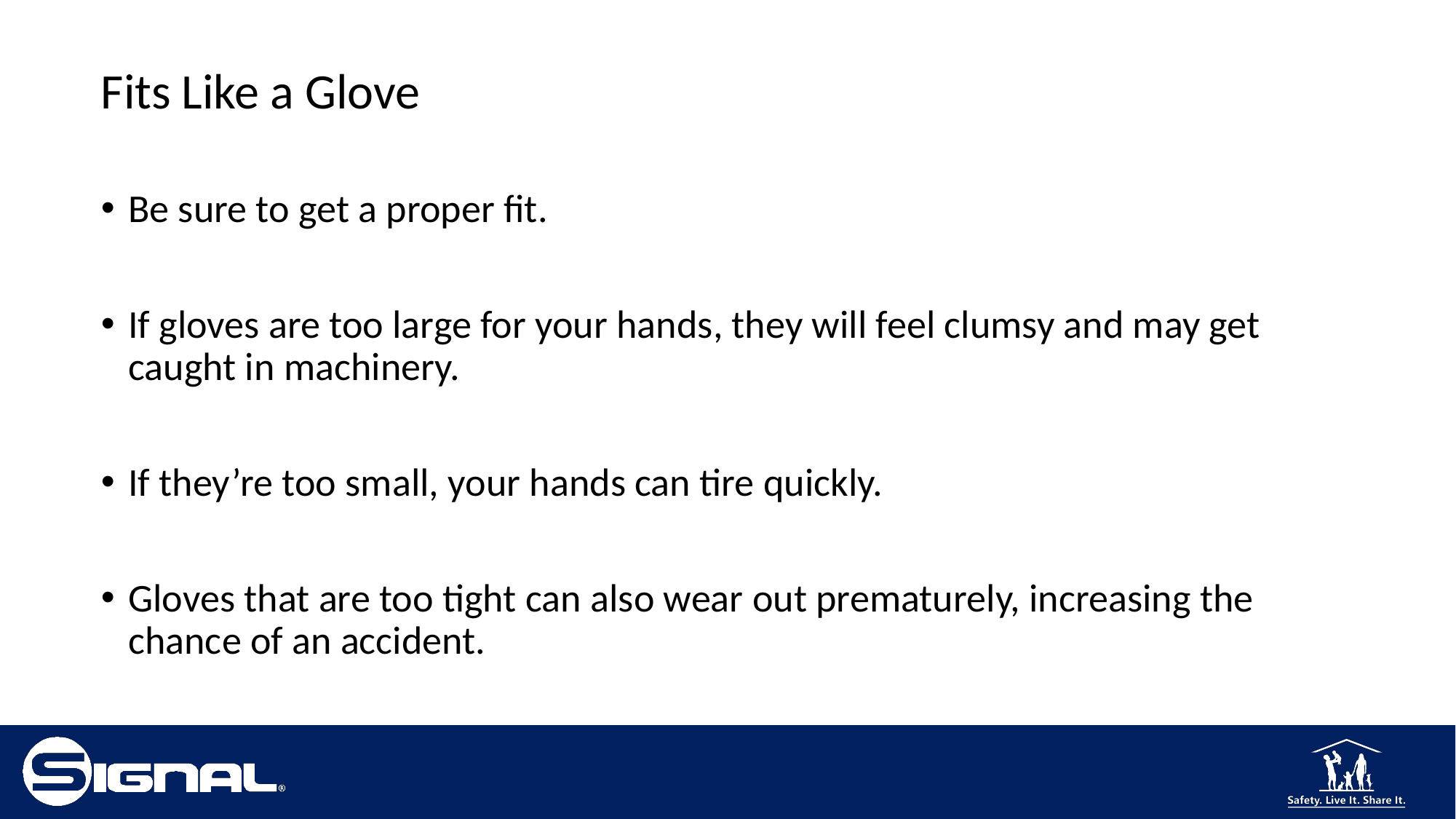

# Fits Like a Glove
Be sure to get a proper fit.

If gloves are too large for your hands, they will feel clumsy and may get caught in machinery.

If they’re too small, your hands can tire quickly.

Gloves that are too tight can also wear out prematurely, increasing the chance of an accident.